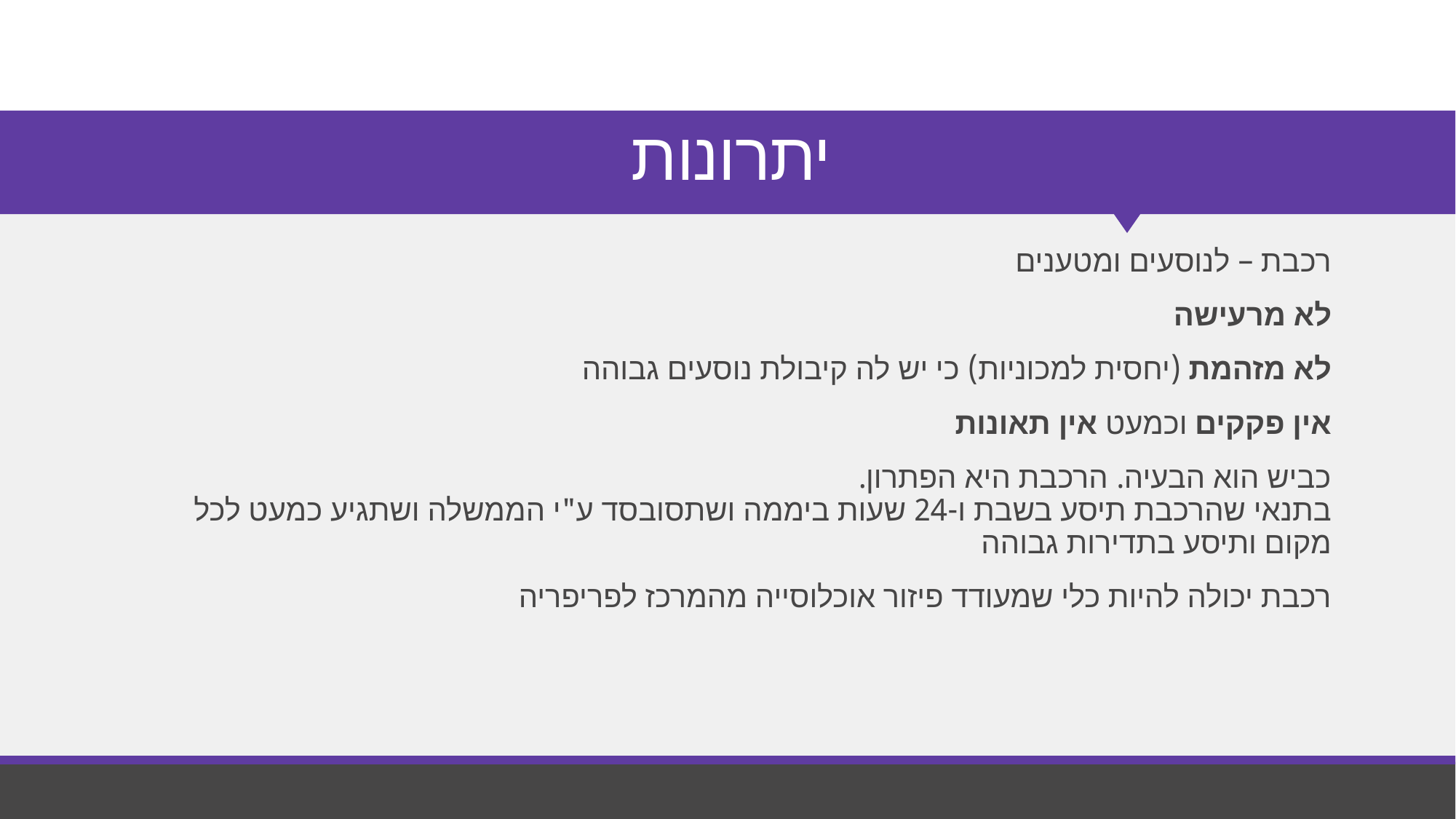

# יתרונות
רכבת – לנוסעים ומטענים
לא מרעישה
לא מזהמת (יחסית למכוניות) כי יש לה קיבולת נוסעים גבוהה
אין פקקים וכמעט אין תאונות
כביש הוא הבעיה. הרכבת היא הפתרון.                                                                                      בתנאי שהרכבת תיסע בשבת ו-24 שעות ביממה ושתסובסד ע"י הממשלה ושתגיע כמעט לכל מקום ותיסע בתדירות גבוהה
רכבת יכולה להיות כלי שמעודד פיזור אוכלוסייה מהמרכז לפריפריה